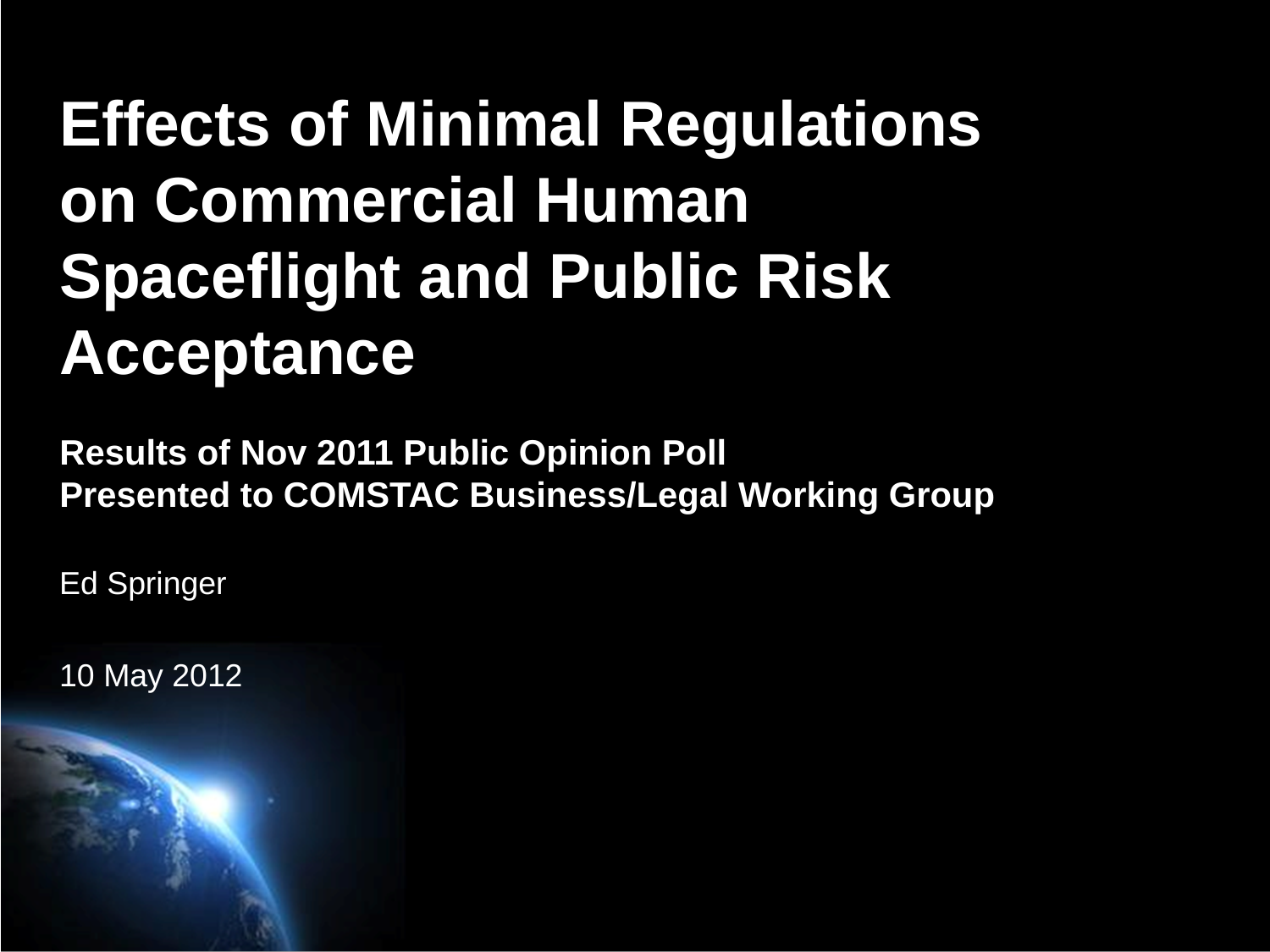

Effects of Minimal Regulations on Commercial Human Spaceflight and Public Risk Acceptance

Results of Nov 2011 Public Opinion Poll
Presented to COMSTAC Business/Legal Working Group
Ed Springer

10 May 2012